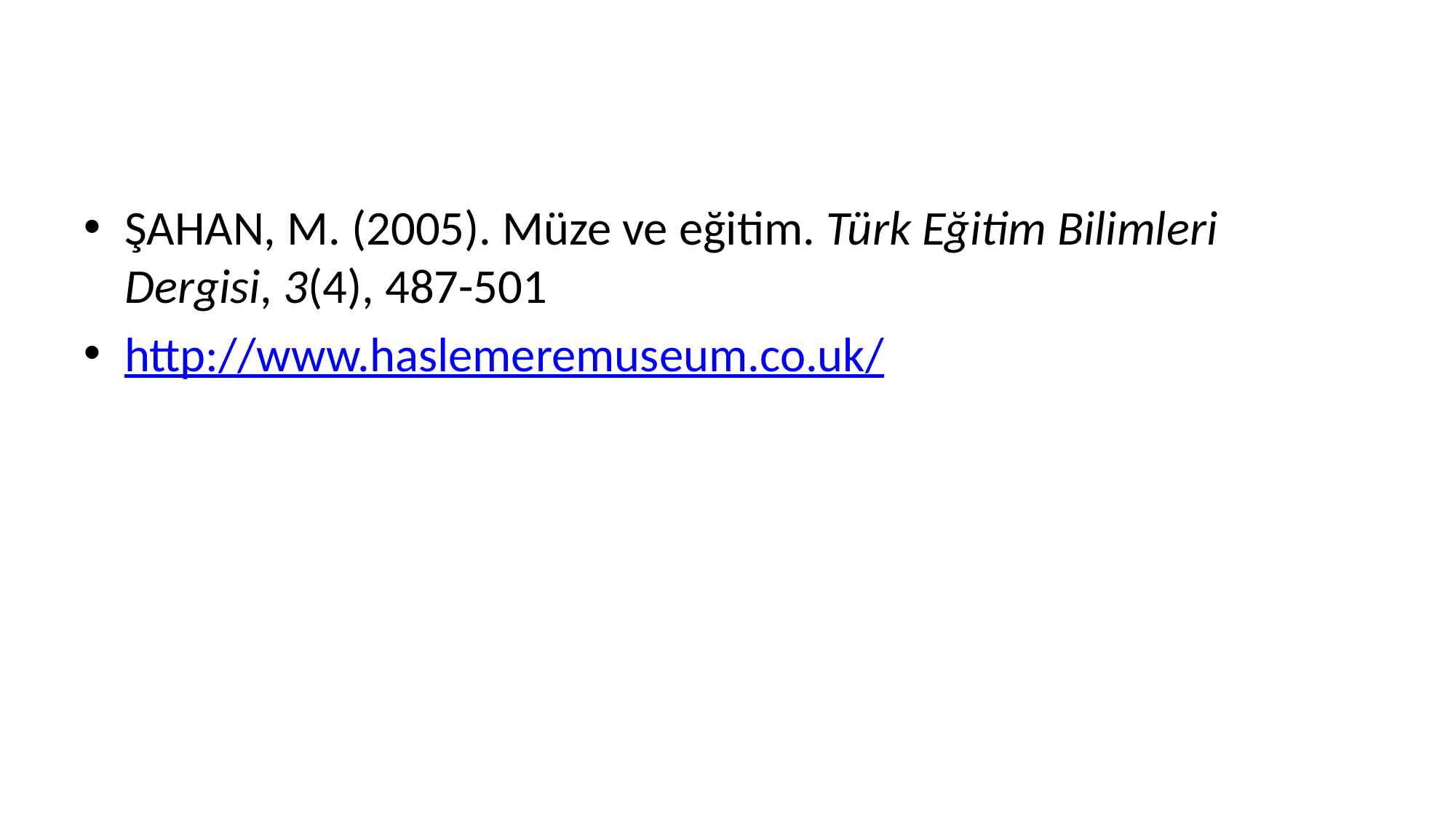

#
ŞAHAN, M. (2005). Müze ve eğitim. Türk Eğitim Bilimleri Dergisi, 3(4), 487-501
http://www.haslemeremuseum.co.uk/